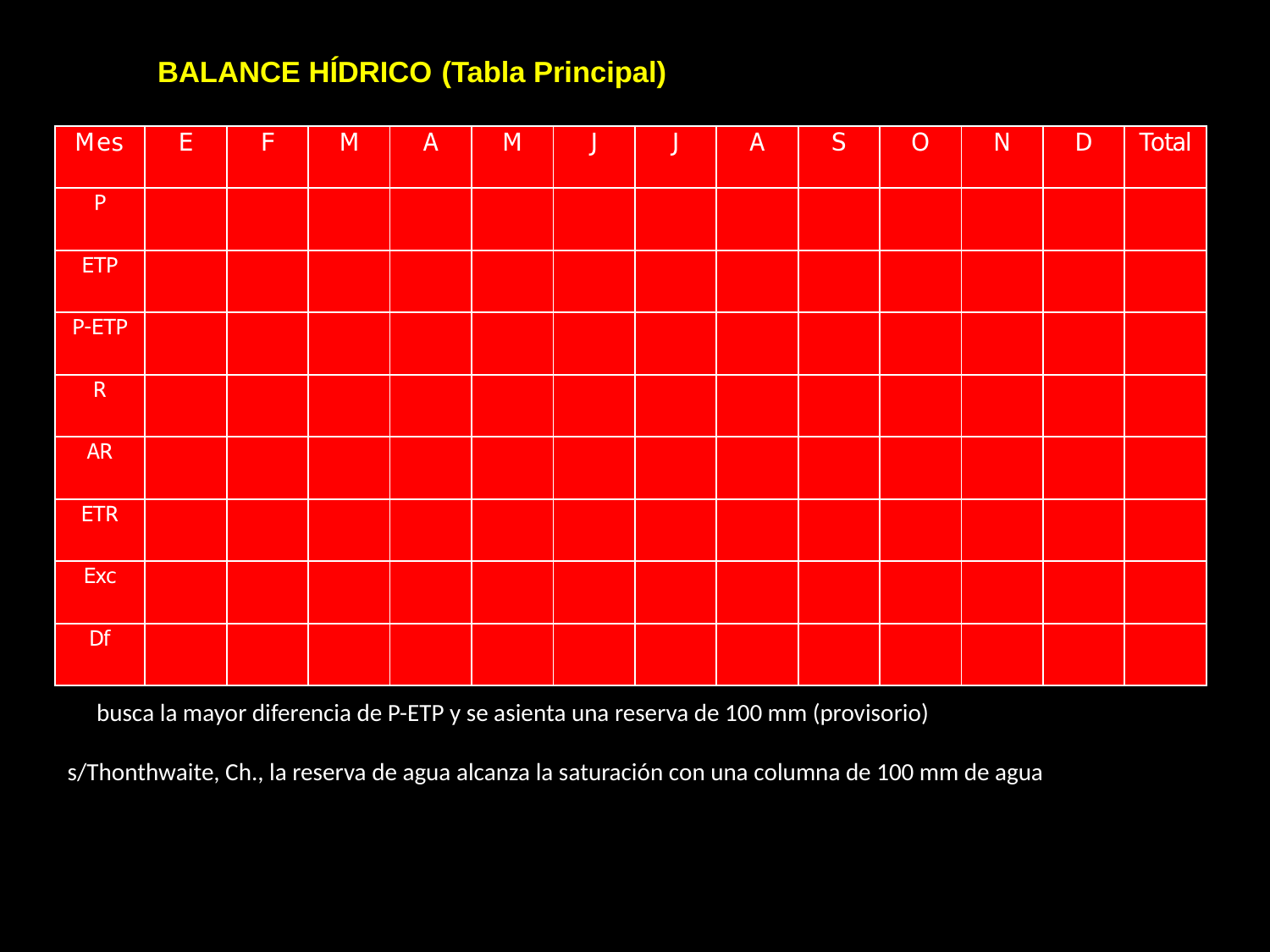

BALANCE HÍDRICO (Tabla Principal)
| Mes | E | F | M | A | M | J | J | A | S | O | N | D | Total |
| --- | --- | --- | --- | --- | --- | --- | --- | --- | --- | --- | --- | --- | --- |
| P |  |  |  |  |  |  |  |  |  |  |  |  |  |
| ETP |  |  |  |  |  |  |  |  |  |  |  |  |  |
| P-ETP |  |  |  |  |  |  |  |  |  |  |  |  |  |
| R |  |  |  |  |  |  |  |  |  |  |  |  |  |
| AR |  |  |  |  |  |  |  |  |  |  |  |  |  |
| ETR |  |  |  |  |  |  |  |  |  |  |  |  |  |
| Exc |  |  |  |  |  |  |  |  |  |  |  |  |  |
| Df |  |  |  |  |  |  |  |  |  |  |  |  |  |
Se busca la mayor diferencia de P-ETP y se asienta una reserva de 100 mm (provisorio)
s/Thonthwaite, Ch., la reserva de agua alcanza la saturación con una columna de 100 mm de agua (en general)